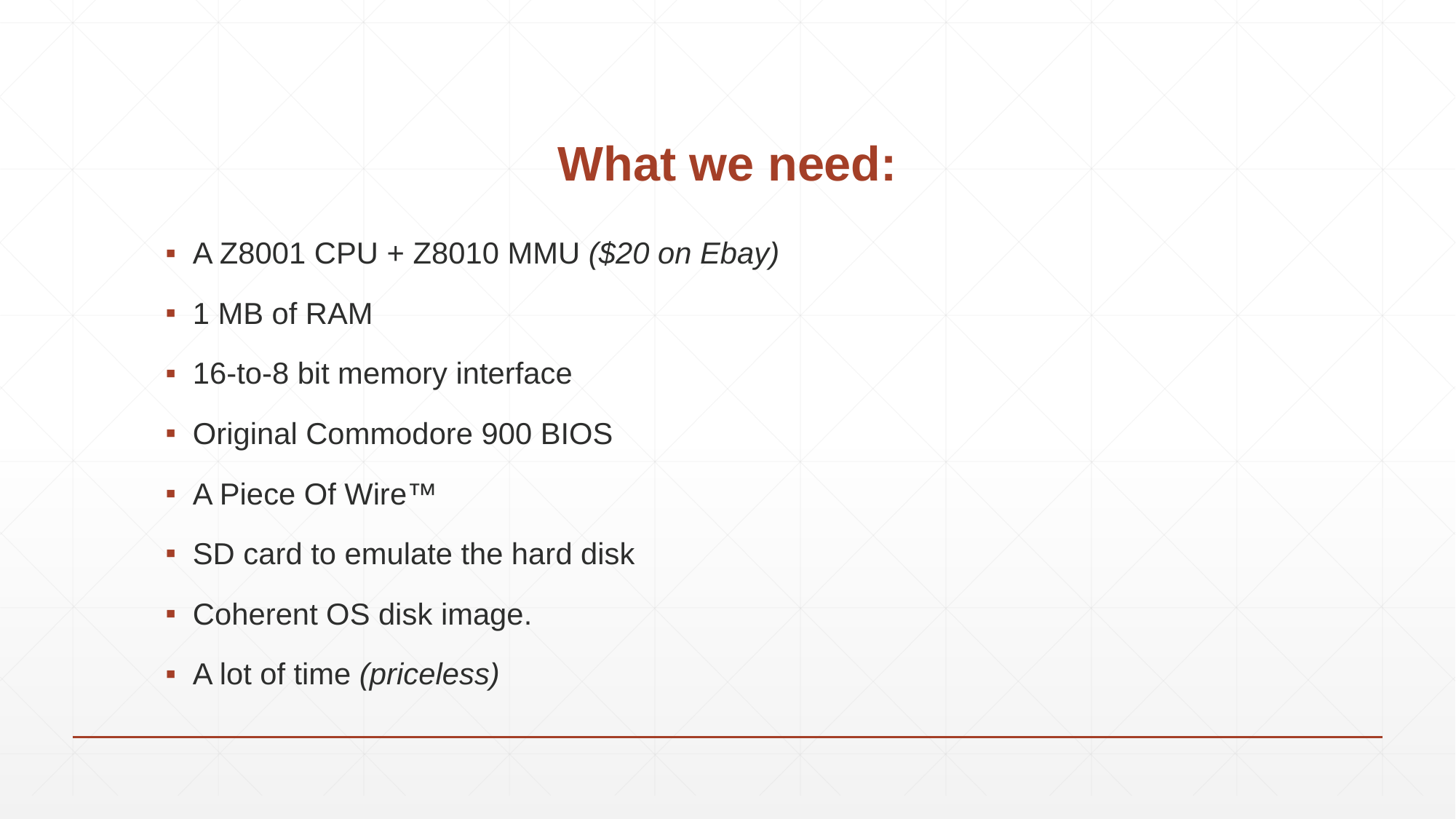

# What we need:
A Z8001 CPU + Z8010 MMU ($20 on Ebay)
1 MB of RAM
16-to-8 bit memory interface
Original Commodore 900 BIOS
A Piece Of Wire™
SD card to emulate the hard disk
Coherent OS disk image.
A lot of time (priceless)